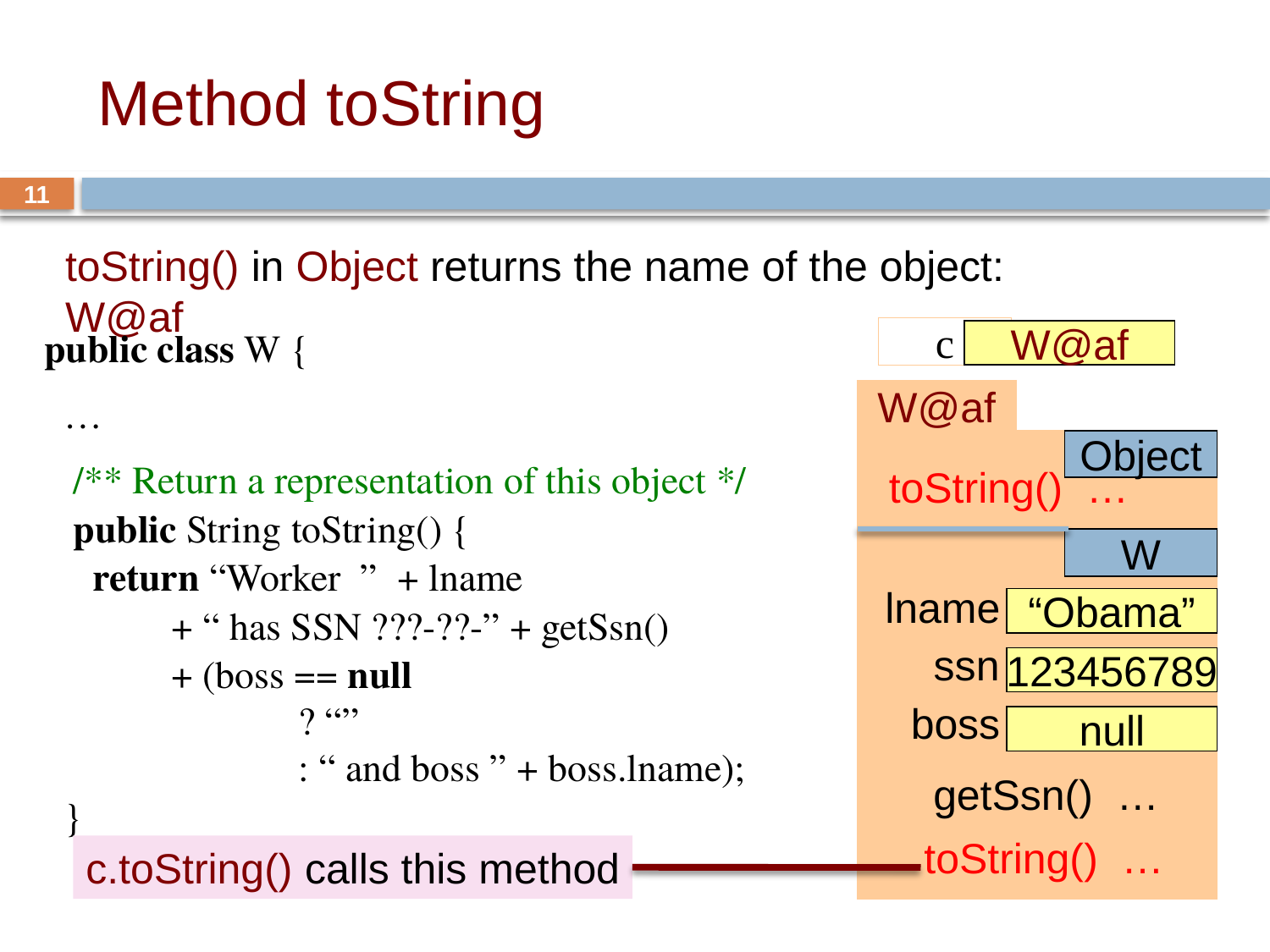

# Method toString
11
toString() in Object returns the name of the object:  W@af
public class W {
  …
   /** Return a representation of this object */
   public String toString() {
     return “Worker  ”  + lname
	+ “ has SSN ???-??-” + getSsn()
	+ (boss == null
		? “”
		: “ and boss ” + boss.lname);
  }
c
W@af
W@af

Object
toString()  …
W
lname
“Obama”
ssn
123456789
boss
null
getSsn()  …
toString()  …
c.toString() calls this method